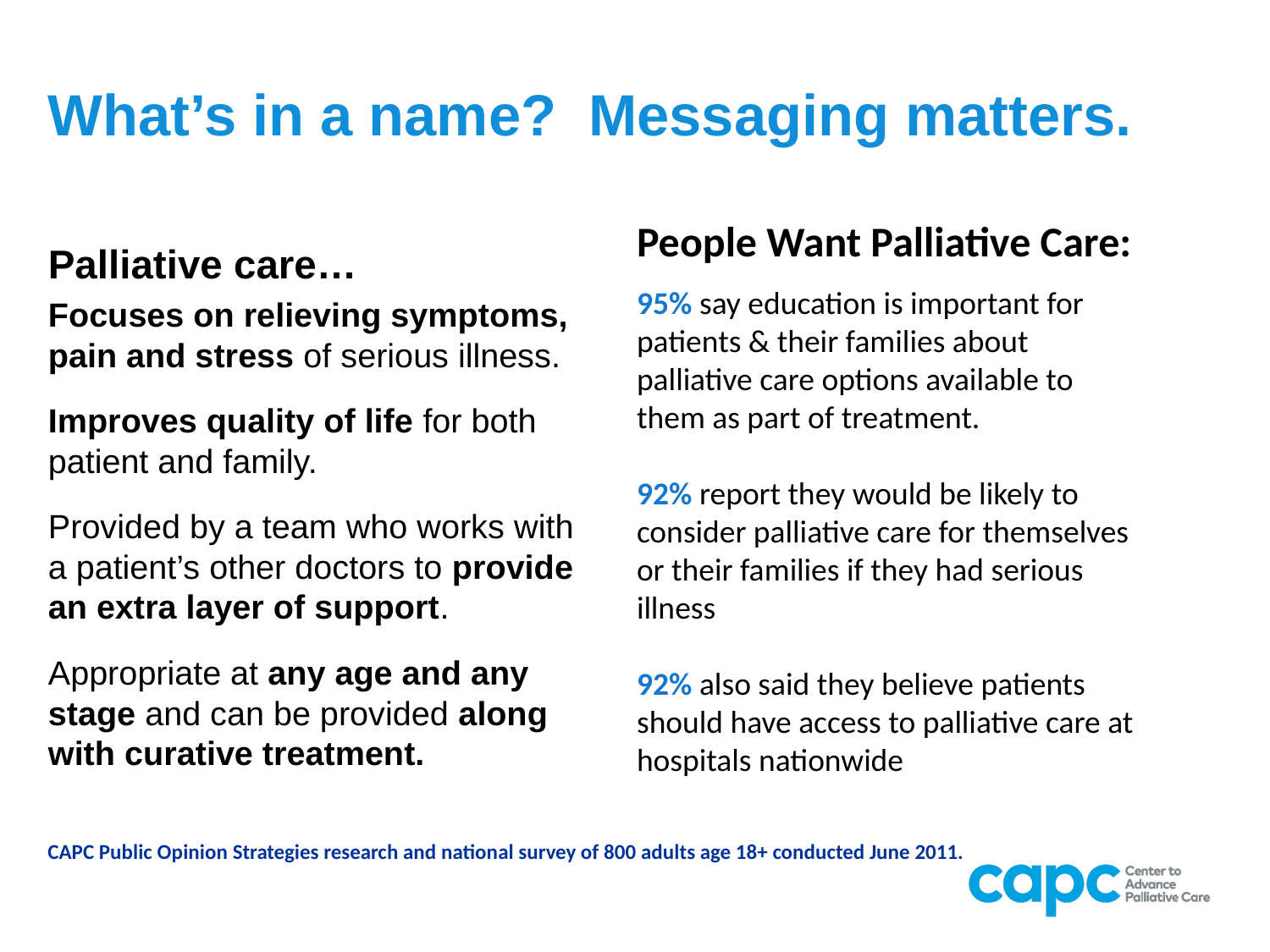

# What’s in a name?  Messaging matters.
People Want Palliative Care:

95% say education is important for patients & their families about palliative care options available to them as part of treatment.

92% report they would be likely to consider palliative care for themselves or their families if they had serious illness

92% also said they believe patients should have access to palliative care at hospitals nationwide

Palliative care…
Focuses on relieving symptoms, pain and stress of serious illness.

Improves quality of life for both patient and family.

Provided by a team who works with a patient’s other doctors to provide an extra layer of support.

Appropriate at any age and any stage and can be provided along with curative treatment.
CAPC Public Opinion Strategies research and national survey of 800 adults age 18+ conducted June 2011.